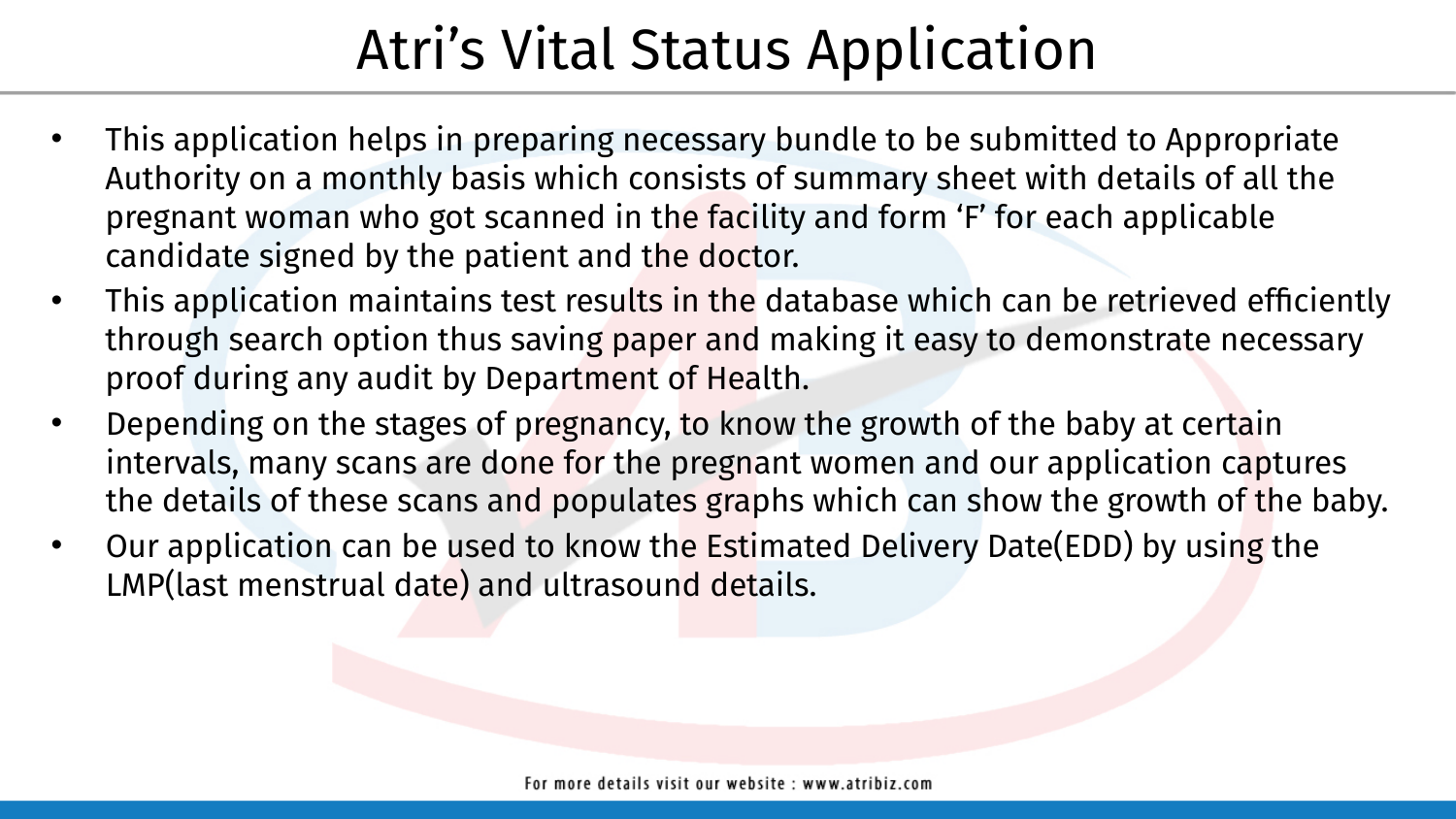

# Atri’s Vital Status Application

This application helps in preparing necessary bundle to be submitted to Appropriate Authority on a monthly basis which consists of summary sheet with details of all the pregnant woman who got scanned in the facility and form ‘F’ for each applicable candidate signed by the patient and the doctor.
This application maintains test results in the database which can be retrieved efficiently through search option thus saving paper and making it easy to demonstrate necessary proof during any audit by Department of Health.
Depending on the stages of pregnancy, to know the growth of the baby at certain intervals, many scans are done for the pregnant women and our application captures the details of these scans and populates graphs which can show the growth of the baby.
Our application can be used to know the Estimated Delivery Date(EDD) by using the LMP(last menstrual date) and ultrasound details.